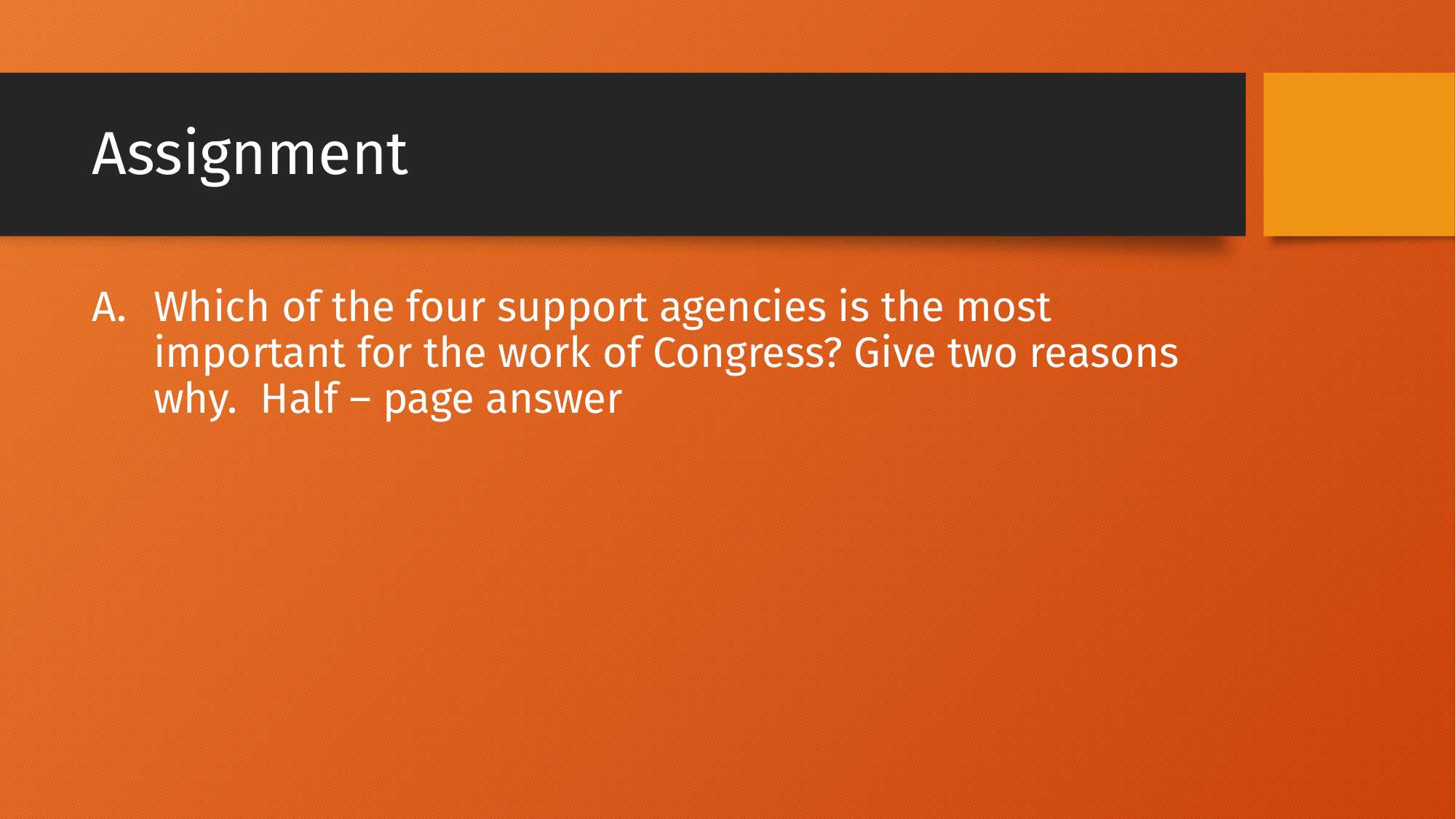

# Assignment
Which of the four support agencies is the most important for the work of Congress? Give two reasons why.  Half – page answer